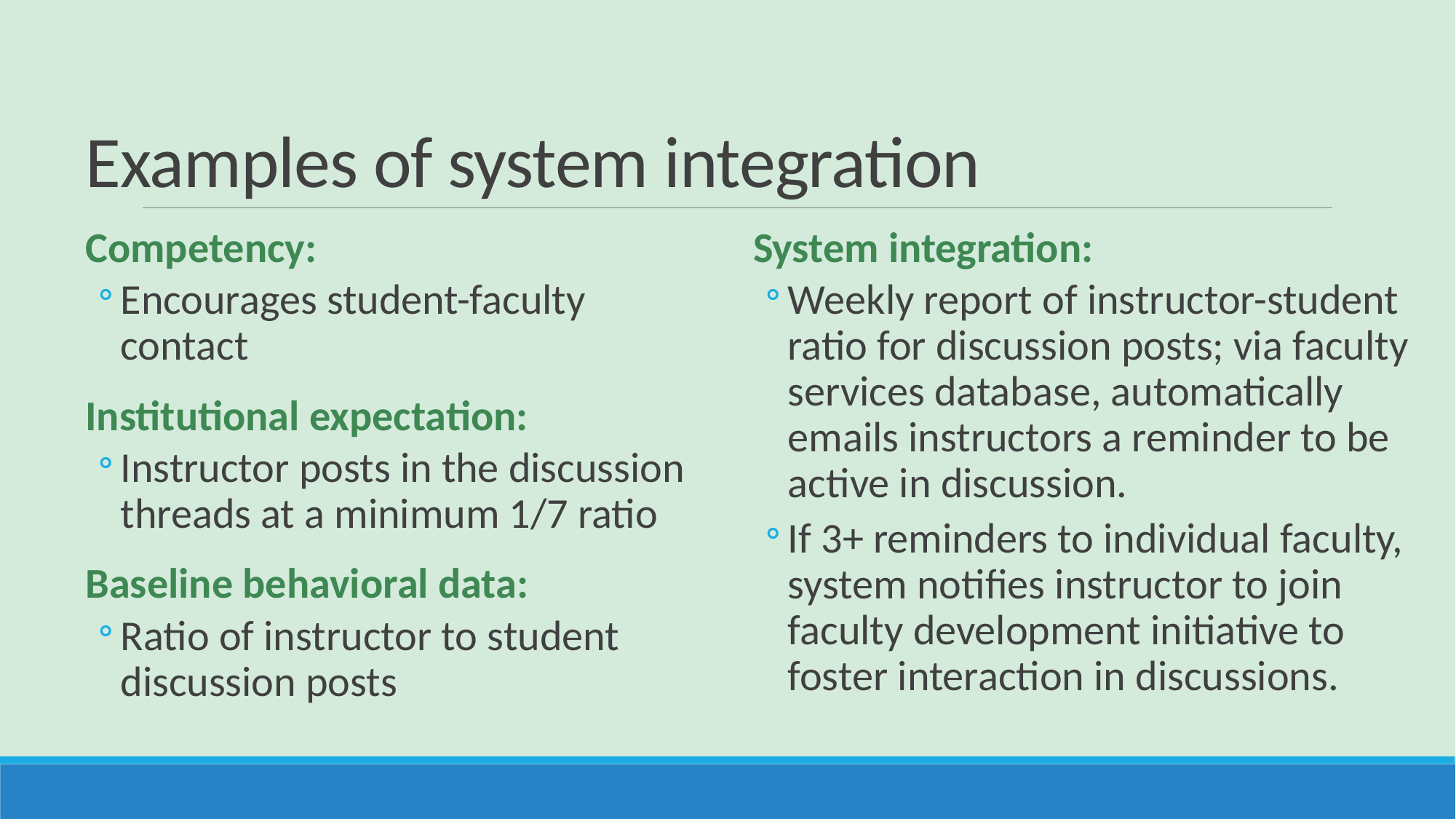

# Examples of system integration
Competency:
Encourages student-faculty contact
Institutional expectation:
Instructor posts in the discussion threads at a minimum 1/7 ratio
Baseline behavioral data:
Ratio of instructor to student discussion posts
System integration:
Weekly report of instructor-student ratio for discussion posts; via faculty services database, automatically emails instructors a reminder to be active in discussion.
If 3+ reminders to individual faculty, system notifies instructor to join faculty development initiative to foster interaction in discussions.